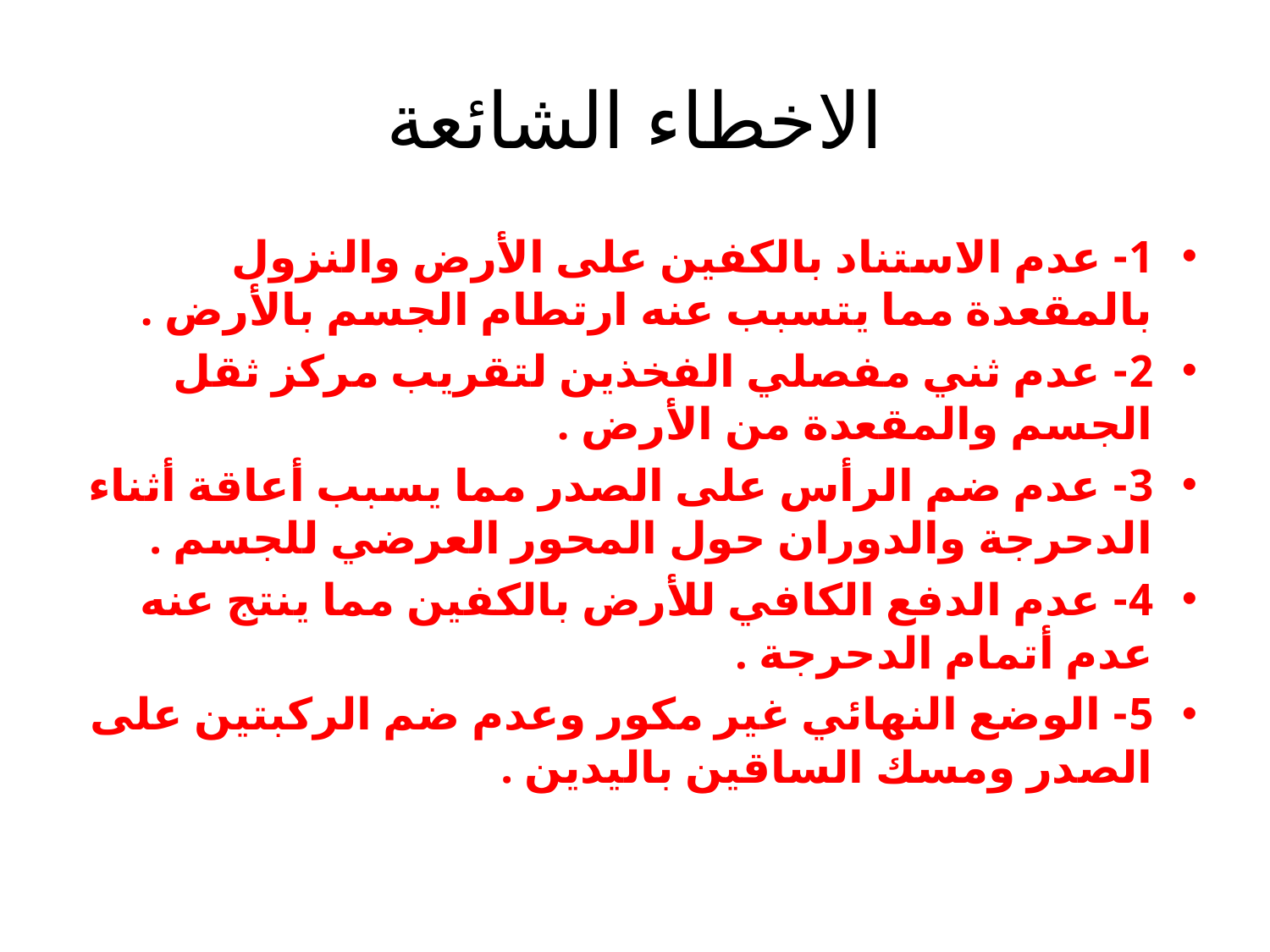

# الاخطاء الشائعة
1- عدم الاستناد بالكفين على الأرض والنزول بالمقعدة مما يتسبب عنه ارتطام الجسم بالأرض .
2- عدم ثني مفصلي الفخذين لتقريب مركز ثقل الجسم والمقعدة من الأرض .
3- عدم ضم الرأس على الصدر مما يسبب أعاقة أثناء الدحرجة والدوران حول المحور العرضي للجسم .
4- عدم الدفع الكافي للأرض بالكفين مما ينتج عنه عدم أتمام الدحرجة .
5- الوضع النهائي غير مكور وعدم ضم الركبتين على الصدر ومسك الساقين باليدين .